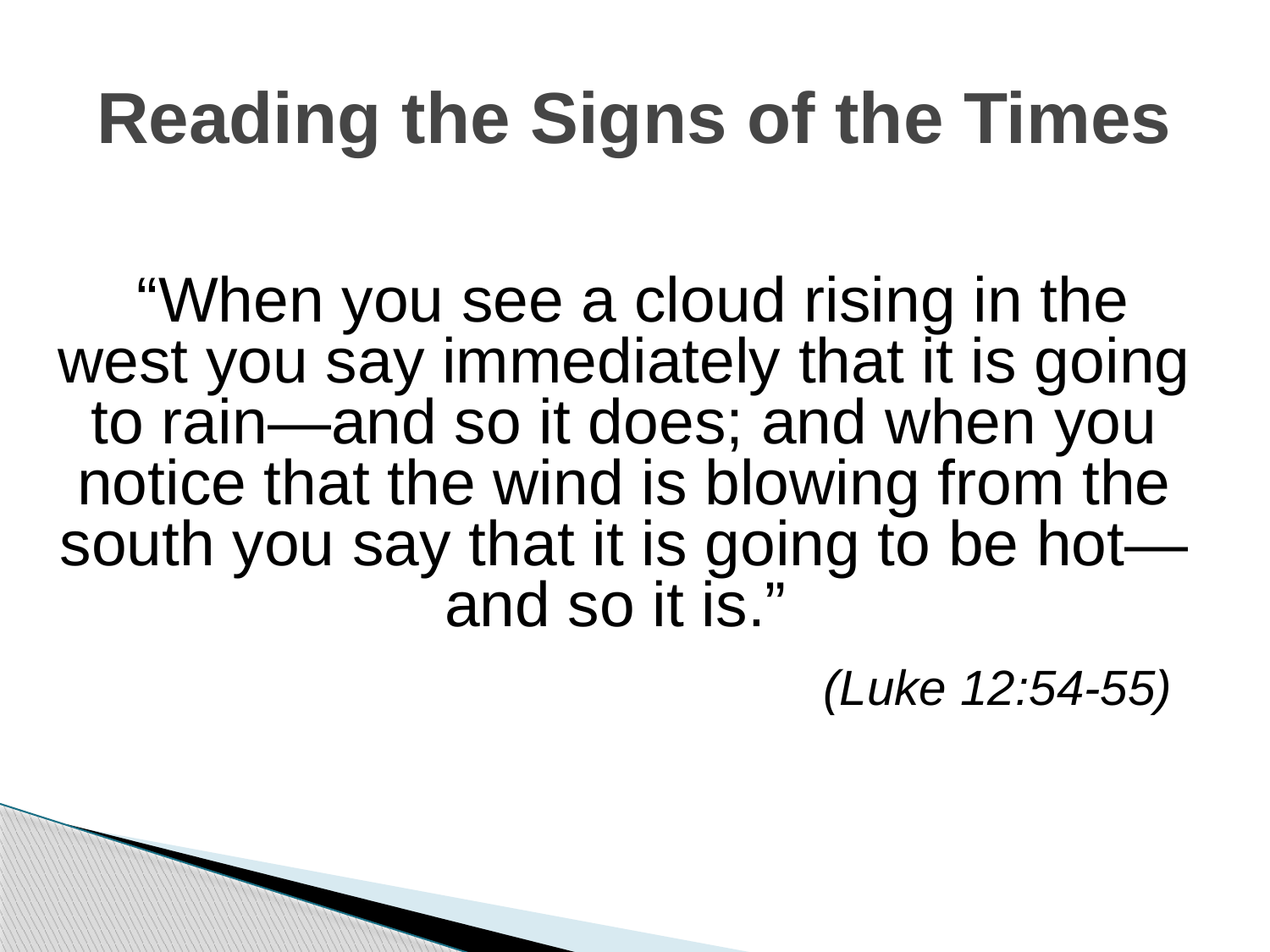

# Reading the Signs of the Times

 “When you see a cloud rising in the west you say immediately that it is going to rain—and so it does; and when you notice that the wind is blowing from the south you say that it is going to be hot—and so it is.”
(Luke 12:54-55)